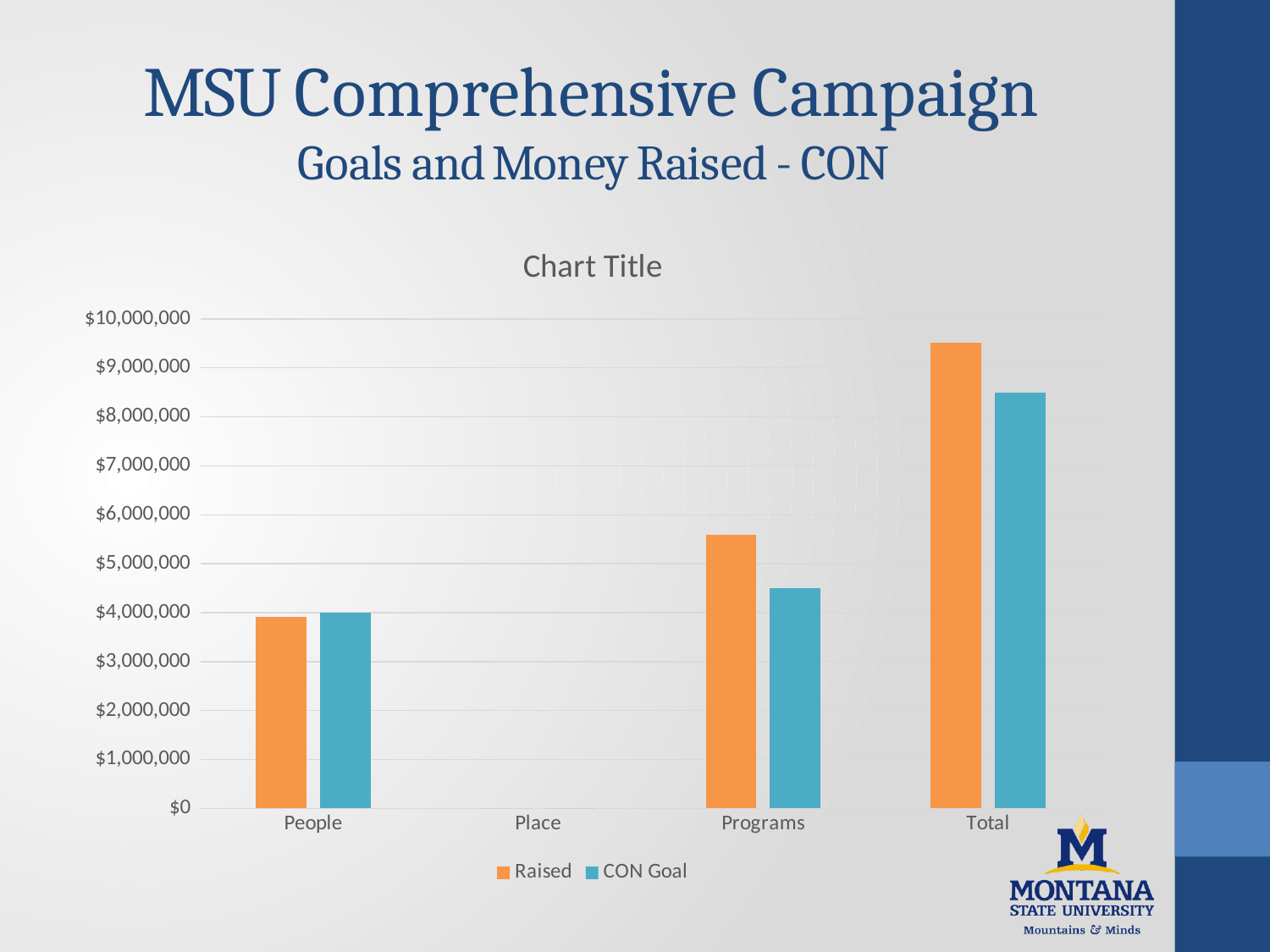

# MSU Comprehensive Campaign Goals and Money Raised - CON

### Chart:

| Category | Raised | CON Goal |
|---|---|---|
| People | 3915583.0 | 4000000.0 |
| Place | 0.0 | 0.0 |
| Programs | 5589609.0 | 4500000.0 |
| Total | 9505190.0 | 8500000.0 |